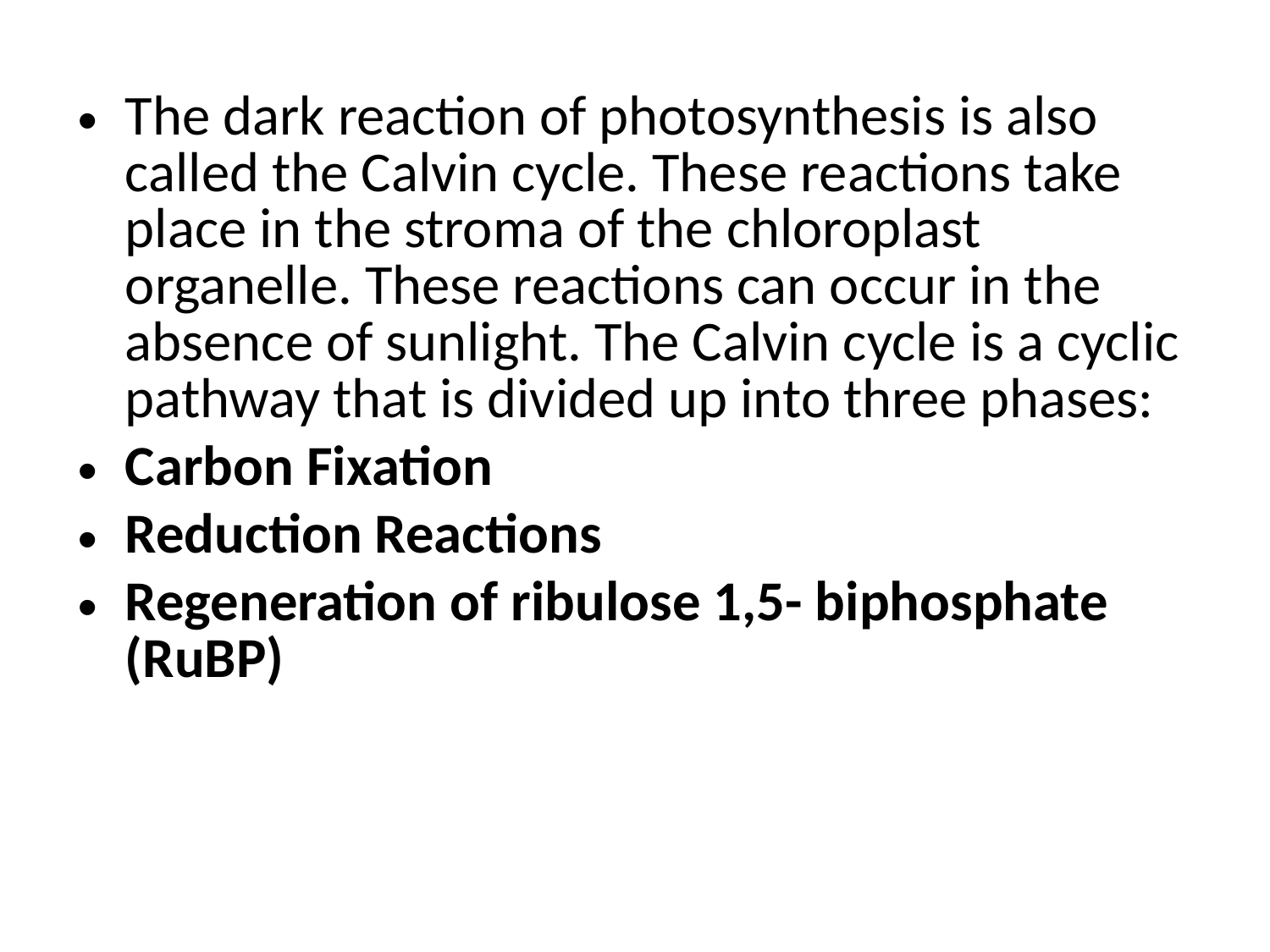

The dark reaction of photosynthesis is also called the Calvin cycle. These reactions take place in the stroma of the chloroplast organelle. These reactions can occur in the absence of sunlight. The Calvin cycle is a cyclic pathway that is divided up into three phases:
Carbon Fixation
Reduction Reactions
Regeneration of ribulose 1,5- biphosphate (RuBP)